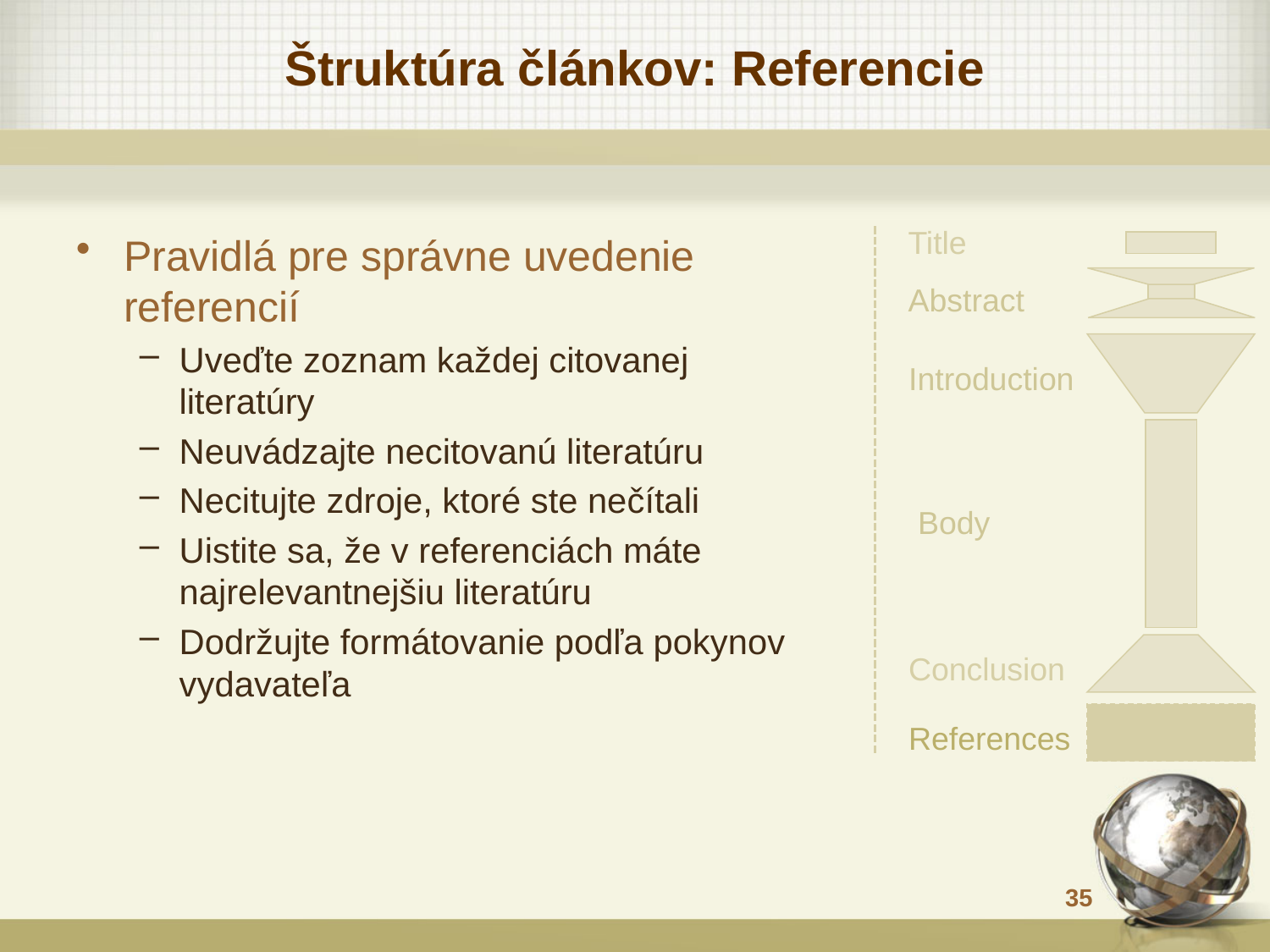

# Štruktúra článkov: Referencie
Title

Abstract

Introduction

Body

Conclusion

References
Pravidlá pre správne uvedenie referencií
Uveďte zoznam každej citovanej literatúry
Neuvádzajte necitovanú literatúru
Necitujte zdroje, ktoré ste nečítali
Uistite sa, že v referenciách máte najrelevantnejšiu literatúru
Dodržujte formátovanie podľa pokynov vydavateľa